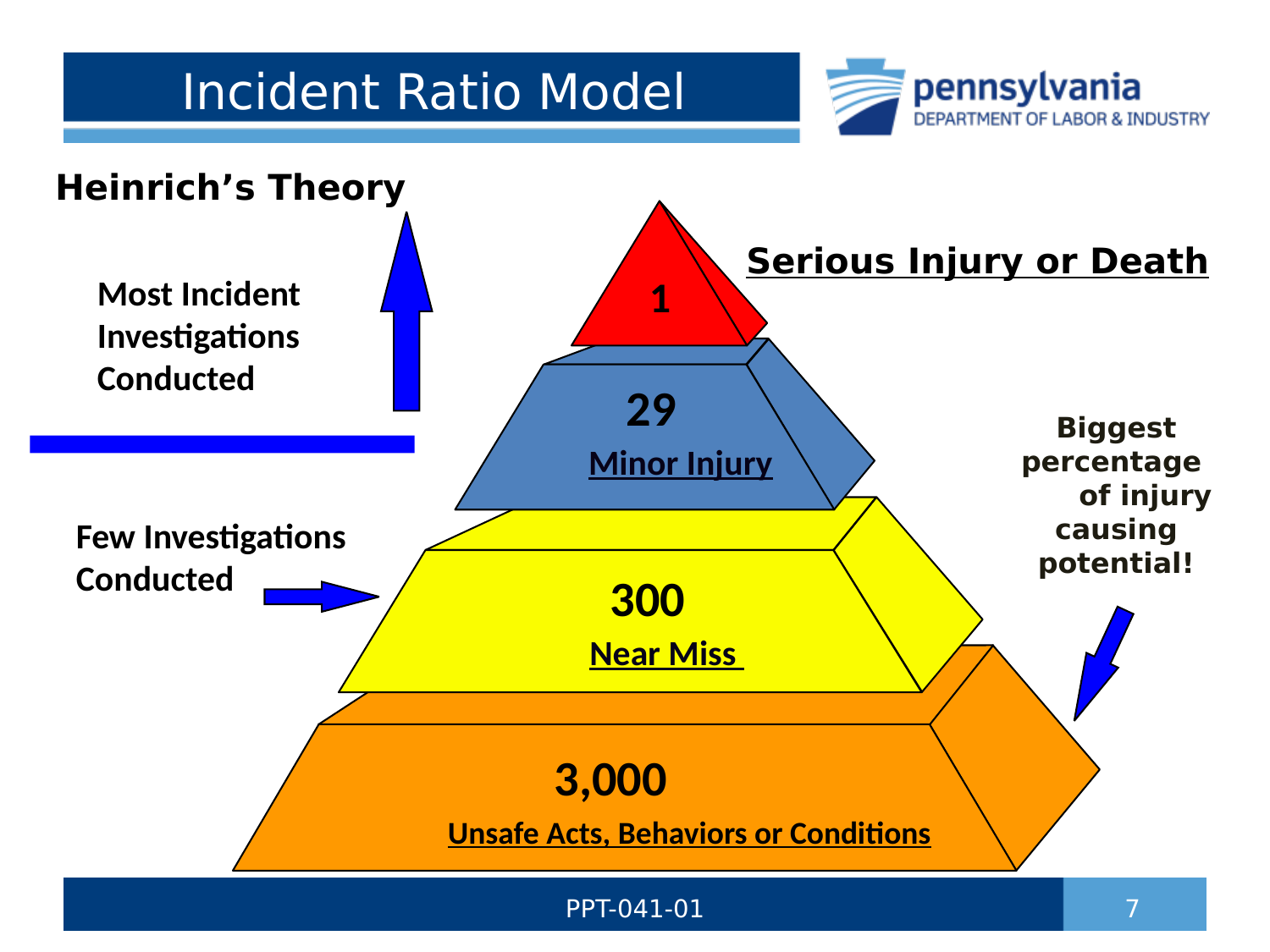

# Incident Ratio Model
Heinrich’s Theory

Serious Injury or Death
1
Most Incident
Investigations Conducted
1

29
Biggest percentage        of injury
causing potential!
Minor Injury

Few Investigations
Conducted
300

Near Miss

3,000
Unsafe Acts, Behaviors or Conditions
PPT-041-01
7